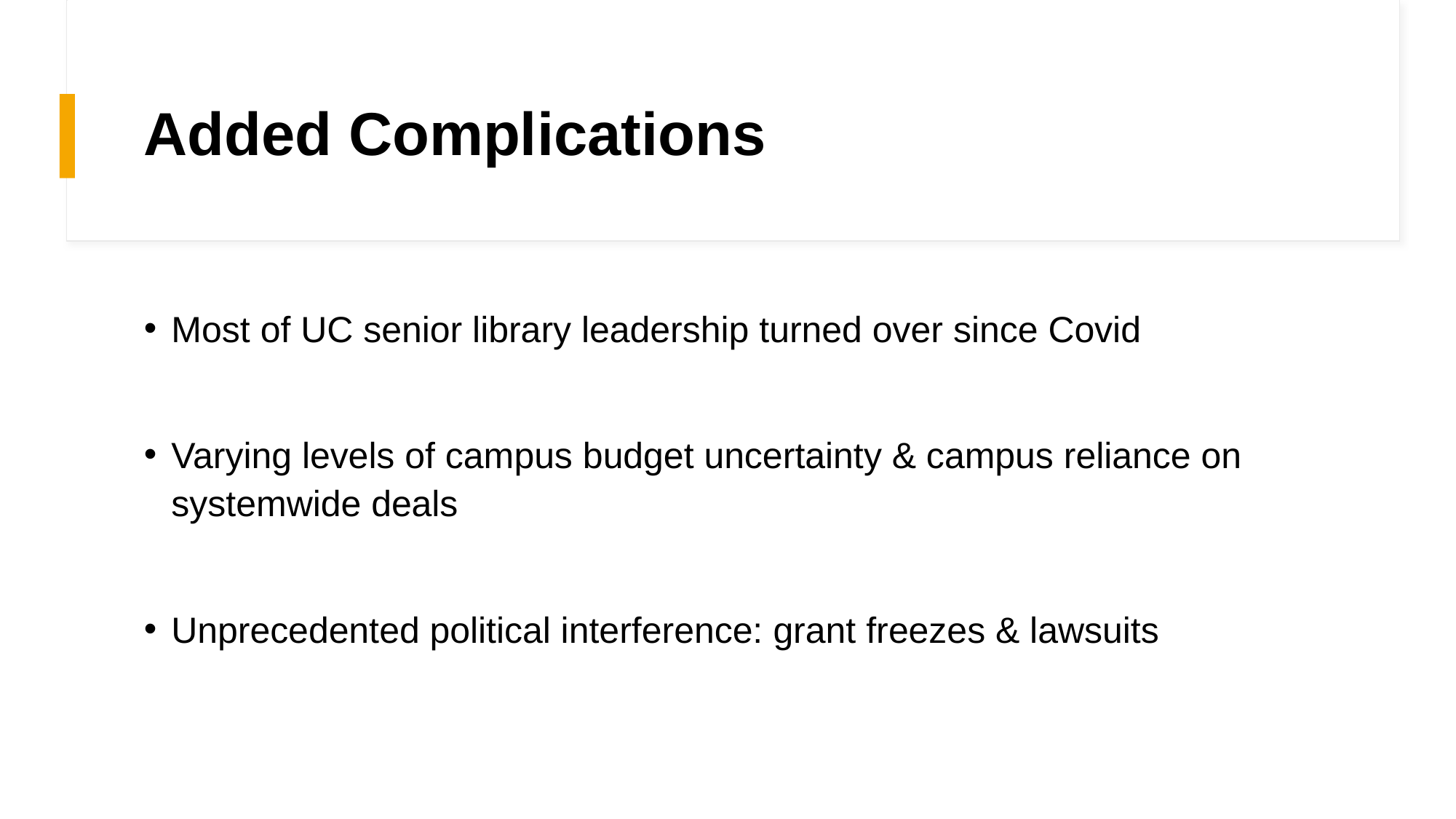

# Added Complications
Most of UC senior library leadership turned over since Covid

Varying levels of campus budget uncertainty & campus reliance on systemwide deals

Unprecedented political interference: grant freezes & lawsuits